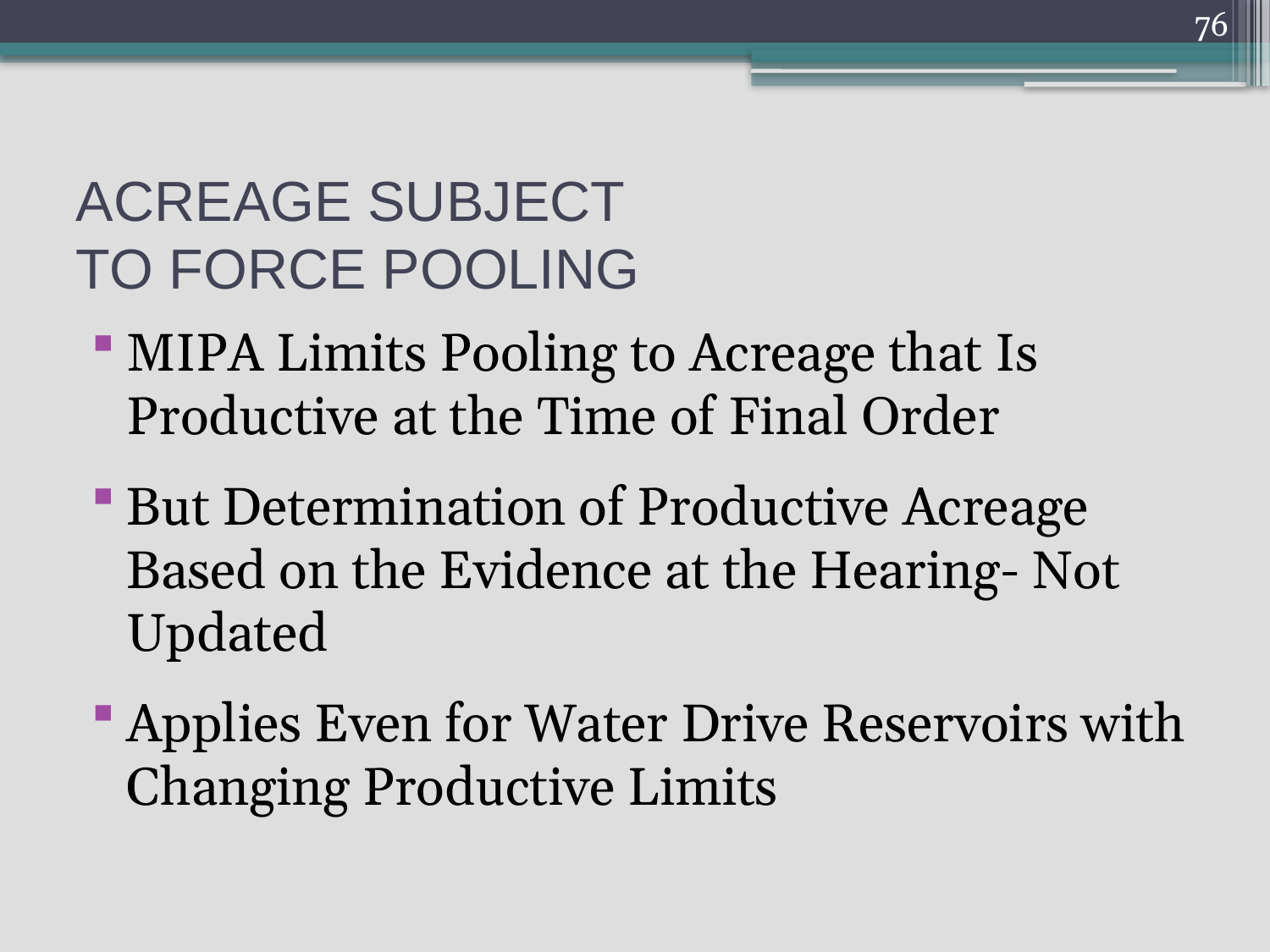

76
# ACREAGE SUBJECT TO FORCE POOLING
MIPA Limits Pooling to Acreage that Is Productive at the Time of Final Order
But Determination of Productive Acreage Based on the Evidence at the Hearing- Not Updated
Applies Even for Water Drive Reservoirs with Changing Productive Limits